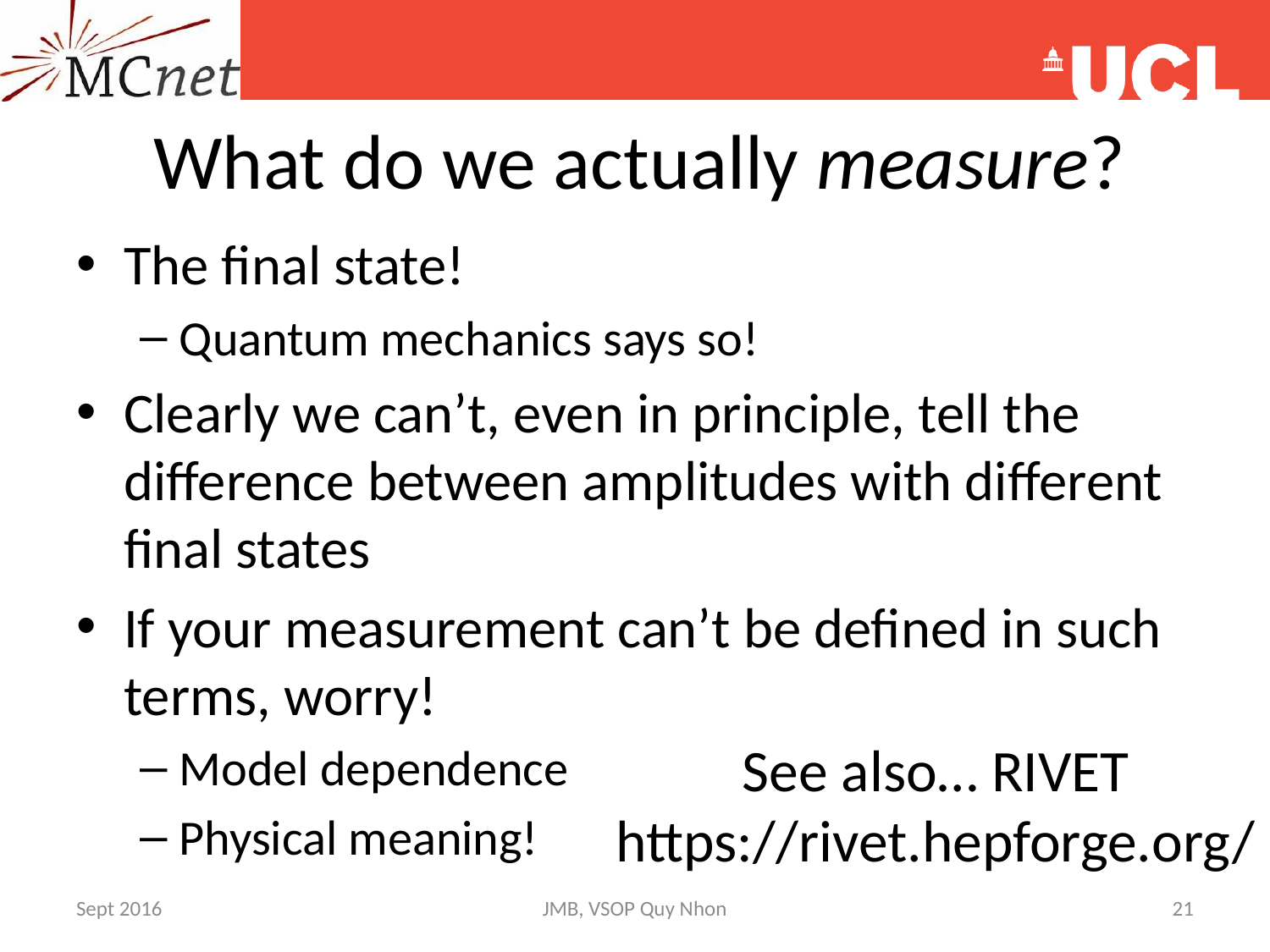

# What do we actually measure?
The final state!
Quantum mechanics says so!
Clearly we can’t, even in principle, tell the difference between amplitudes with different final states
If your measurement can’t be defined in such terms, worry!
Model dependence
Physical meaning!

See also… RIVET
https://rivet.hepforge.org/
Sept 2016
JMB, VSOP Quy Nhon
21